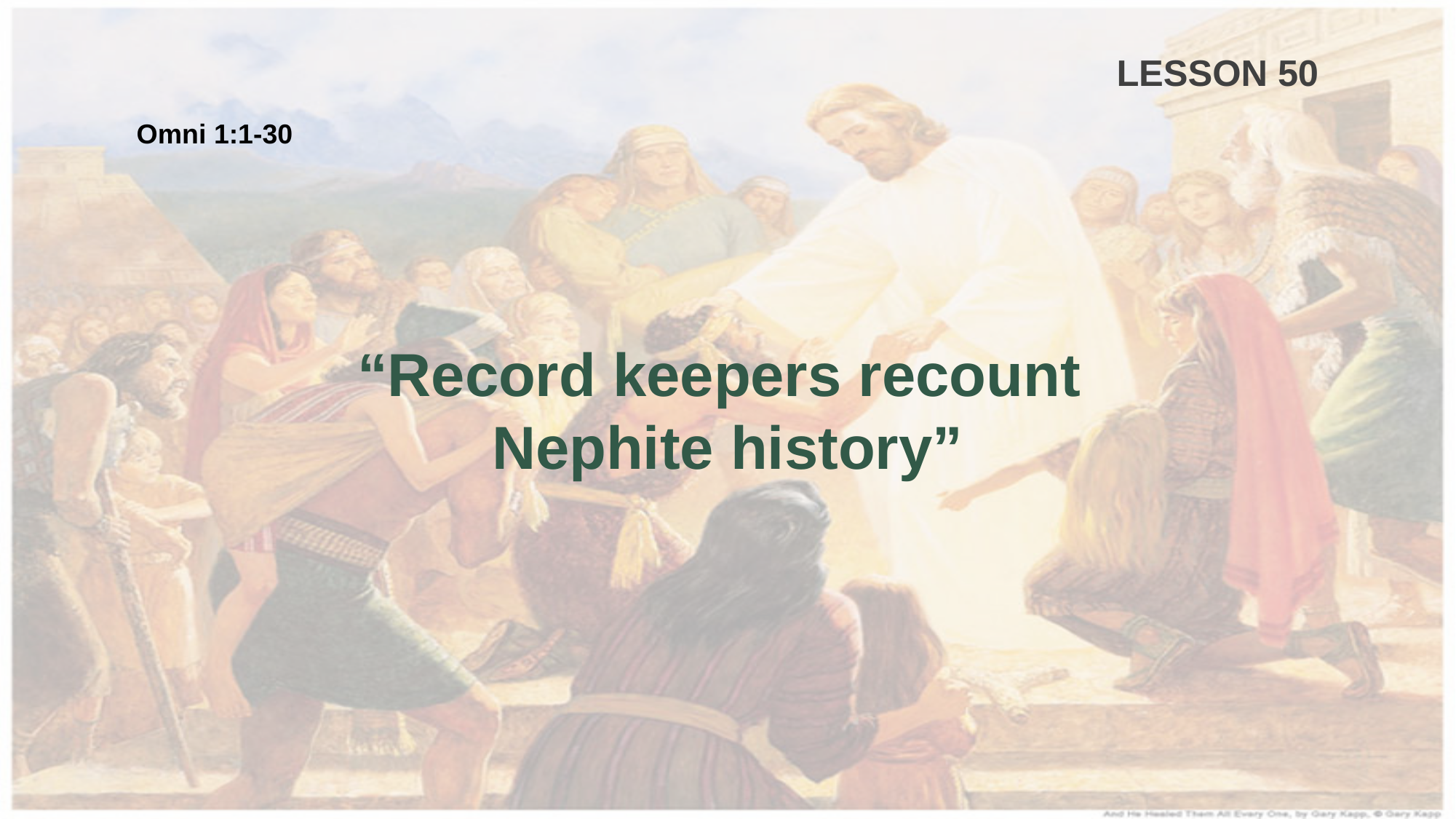

LESSON 50

Omni 1:1-30
“Record keepers recount
Nephite history”